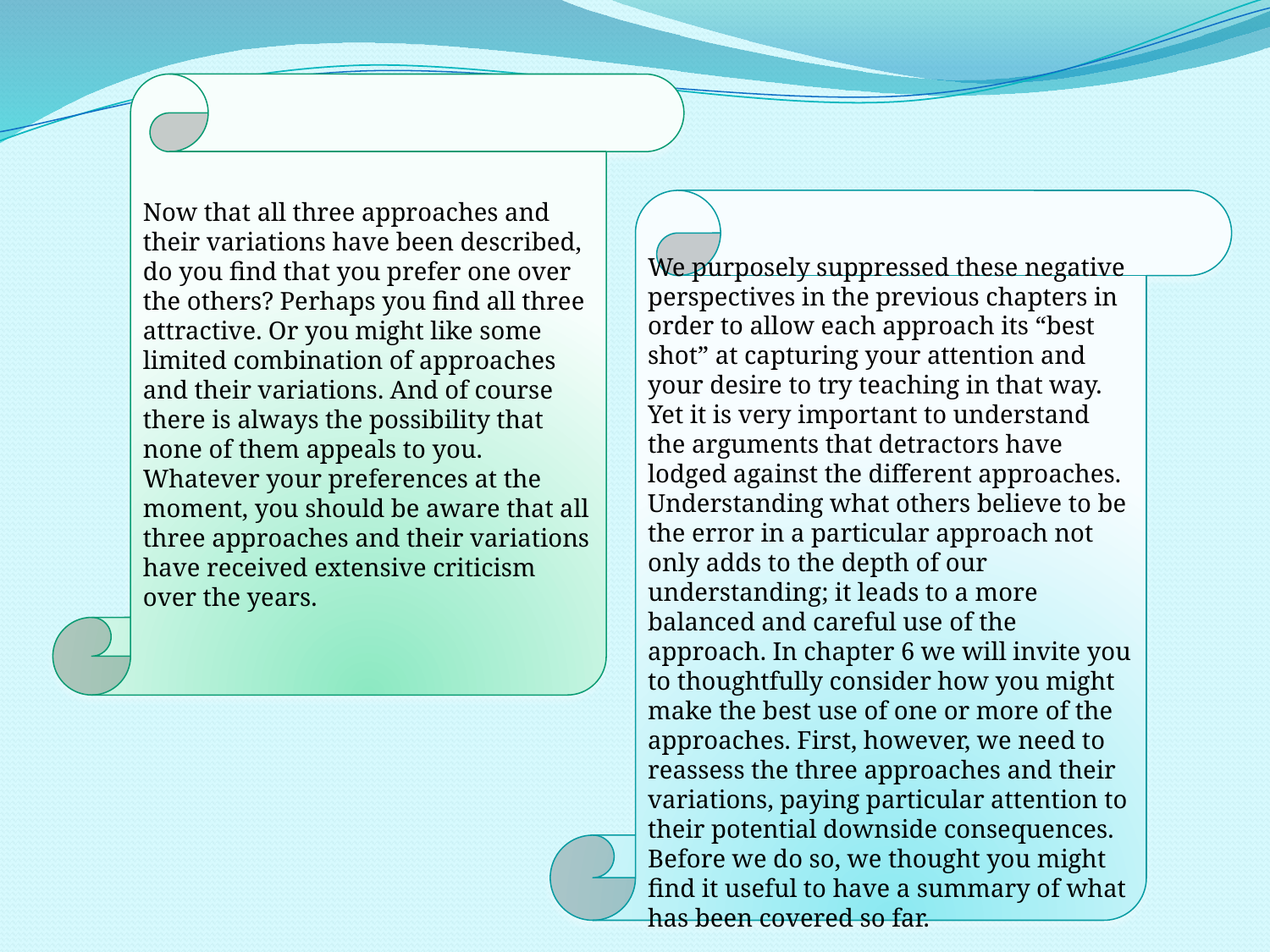

Now that all three approaches and their variations have been described, do you find that you prefer one over the others? Perhaps you find all three attractive. Or you might like some limited combination of approaches and their variations. And of course there is always the possibility that none of them appeals to you. Whatever your preferences at the moment, you should be aware that all three approaches and their variations have received extensive criticism over the years.

We purposely suppressed these negative perspectives in the previous chapters in order to allow each approach its “best shot” at capturing your attention and your desire to try teaching in that way. Yet it is very important to understand the arguments that detractors have lodged against the different approaches. Understanding what others believe to be the error in a particular approach not only adds to the depth of our understanding; it leads to a more balanced and careful use of the approach. In chapter 6 we will invite you to thoughtfully consider how you might make the best use of one or more of the approaches. First, however, we need to reassess the three approaches and their variations, paying particular attention to their potential downside consequences. Before we do so, we thought you might find it useful to have a summary of what has been covered so far.